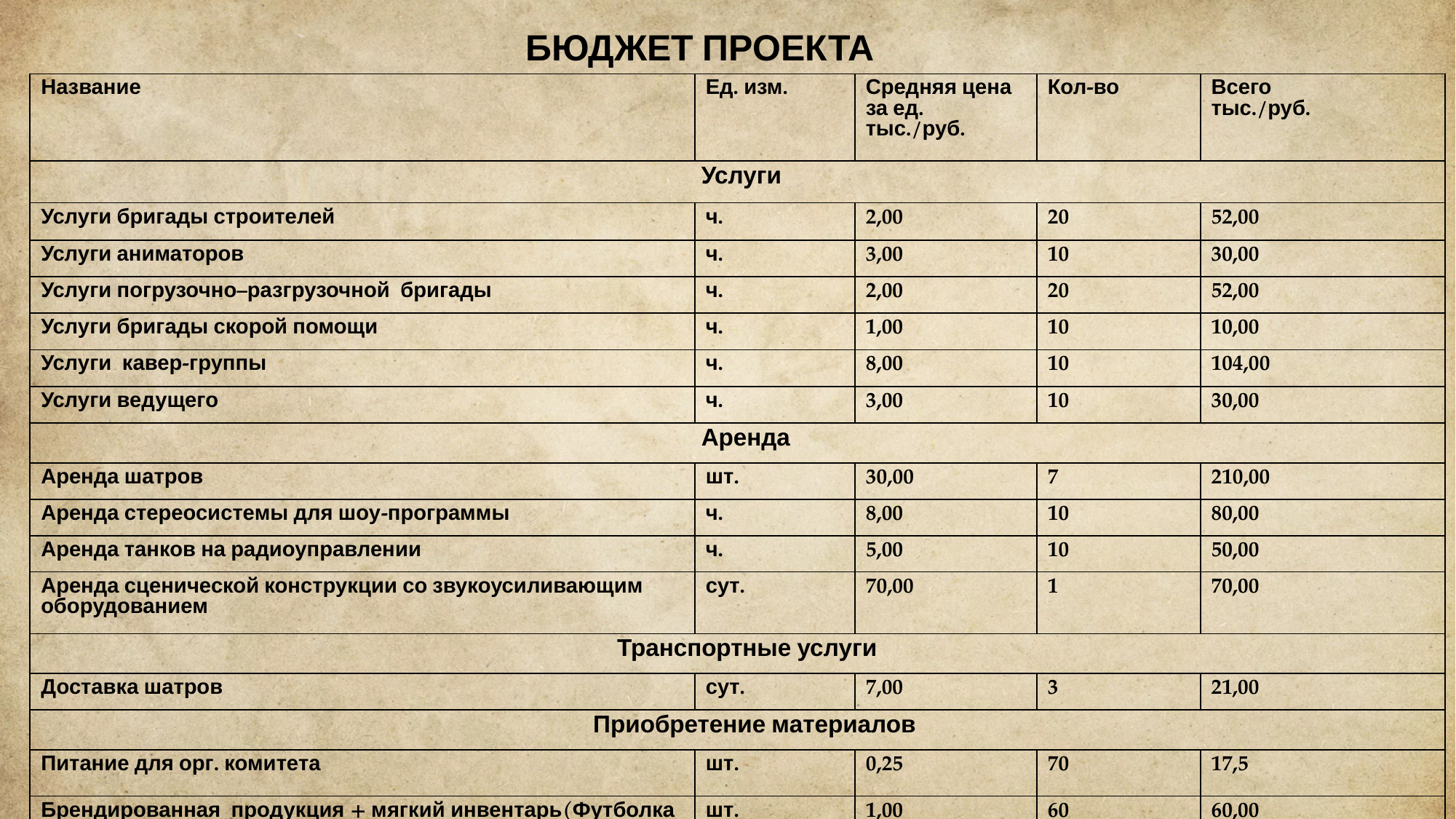

БЮДЖЕТ ПРОЕКТА
| Название | Ед. изм. | Средняя цена за ед. тыс./руб. | Кол-во | Всего тыс./руб. |
| --- | --- | --- | --- | --- |
| Услуги |  |  |  |  |
| Услуги бригады строителей | ч. | 2,00 | 20 | 52,00 |
| Услуги аниматоров | ч. | 3,00 | 10 | 30,00 |
| Услуги погрузочно–разгрузочной бригады | ч. | 2,00 | 20 | 52,00 |
| Услуги бригады скорой помощи | ч. | 1,00 | 10 | 10,00 |
| Услуги кавер-группы | ч. | 8,00 | 10 | 104,00 |
| Услуги ведущего | ч. | 3,00 | 10 | 30,00 |
| Аренда |  |  |  |  |
| Аренда шатров | шт. | 30,00 | 7 | 210,00 |
| Аренда стереосистемы для шоу-программы | ч. | 8,00 | 10 | 80,00 |
| Аренда танков на радиоуправлении | ч. | 5,00 | 10 | 50,00 |
| Аренда сценической конструкции со звукоусиливающим оборудованием | сут. | 70,00 | 1 | 70,00 |
| Транспортные услуги |  |  |  |  |
| Доставка шатров | сут. | 7,00 | 3 | 21,00 |
| Приобретение материалов |  |  |  |  |
| Питание для орг. комитета | шт. | 0,25 | 70 | 17,5 |
| Брендированная продукция + мягкий инвентарь(Футболка + бейдж + кепка) | шт. | 1,00 | 60 | 60,00 |